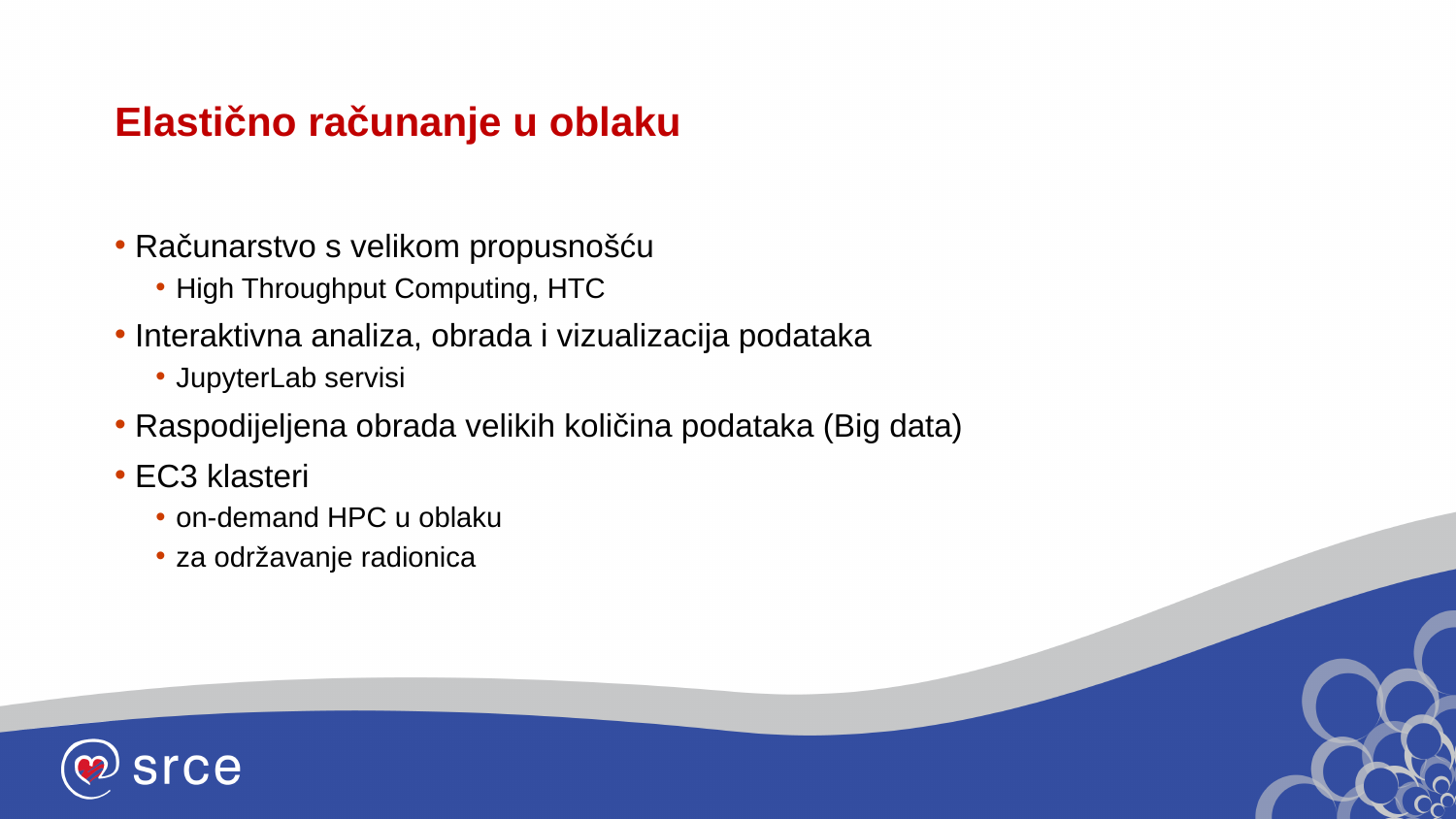

# Elastično računanje u oblaku
Računarstvo s velikom propusnošću
High Throughput Computing, HTC
Interaktivna analiza, obrada i vizualizacija podataka
JupyterLab servisi
Raspodijeljena obrada velikih količina podataka (Big data)
EC3 klasteri
on-demand HPC u oblaku
za održavanje radionica